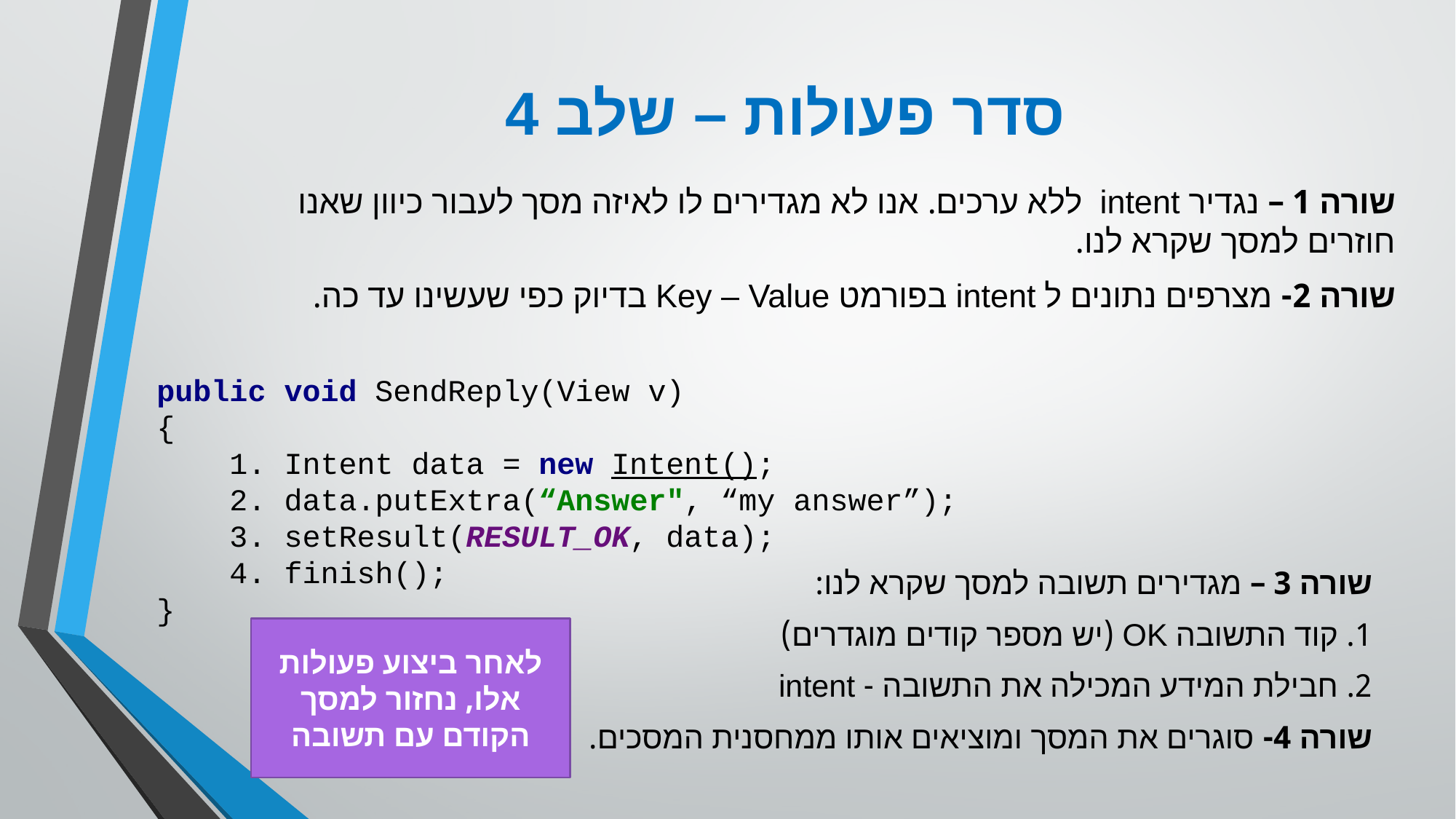

# סדר פעולות – שלב 4
שורה 1 – נגדיר intent  ללא ערכים. אנו לא מגדירים לו לאיזה מסך לעבור כיוון שאנו חוזרים למסך שקרא לנו.
שורה 2- מצרפים נתונים ל intent בפורמט Key – Value בדיוק כפי שעשינו עד כה.
public void SendReply(View v)
{
    1. Intent data = new Intent();
    2. data.putExtra(“Answer", “my answer”);
    3. setResult(RESULT_OK, data);
    4. finish();
}
שורה 3 – מגדירים תשובה למסך שקרא לנו:
	1. קוד התשובה OK (יש מספר קודים מוגדרים)
	2. חבילת המידע המכילה את התשובה - intent
שורה 4- סוגרים את המסך ומוציאים אותו ממחסנית המסכים.
לאחר ביצוע פעולות אלו, נחזור למסך הקודם עם תשובה